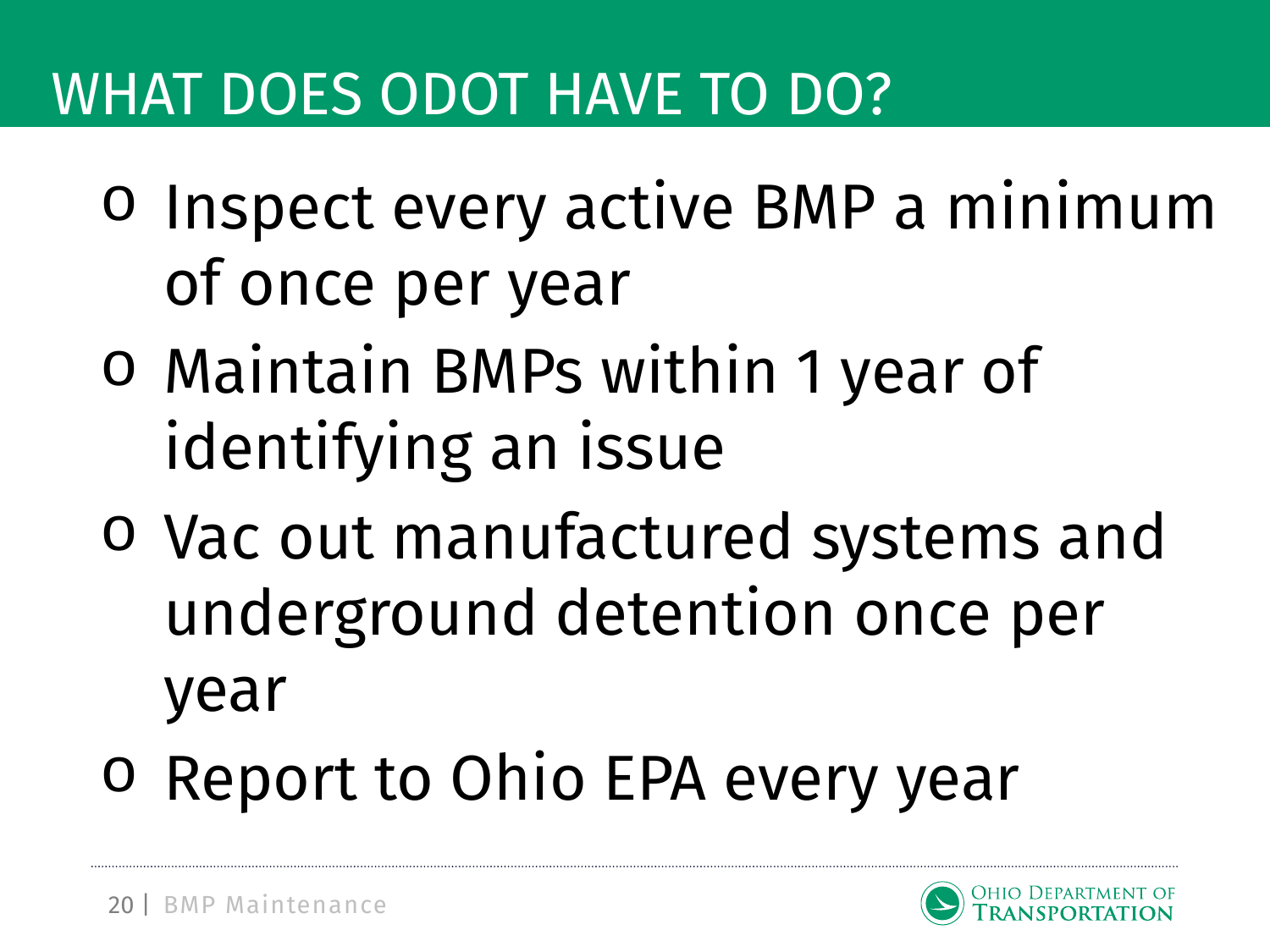

# What does ODOT have to Do?
Inspect every active BMP a minimum of once per year
Maintain BMPs within 1 year of identifying an issue
Vac out manufactured systems and underground detention once per year
Report to Ohio EPA every year
BMP Maintenance